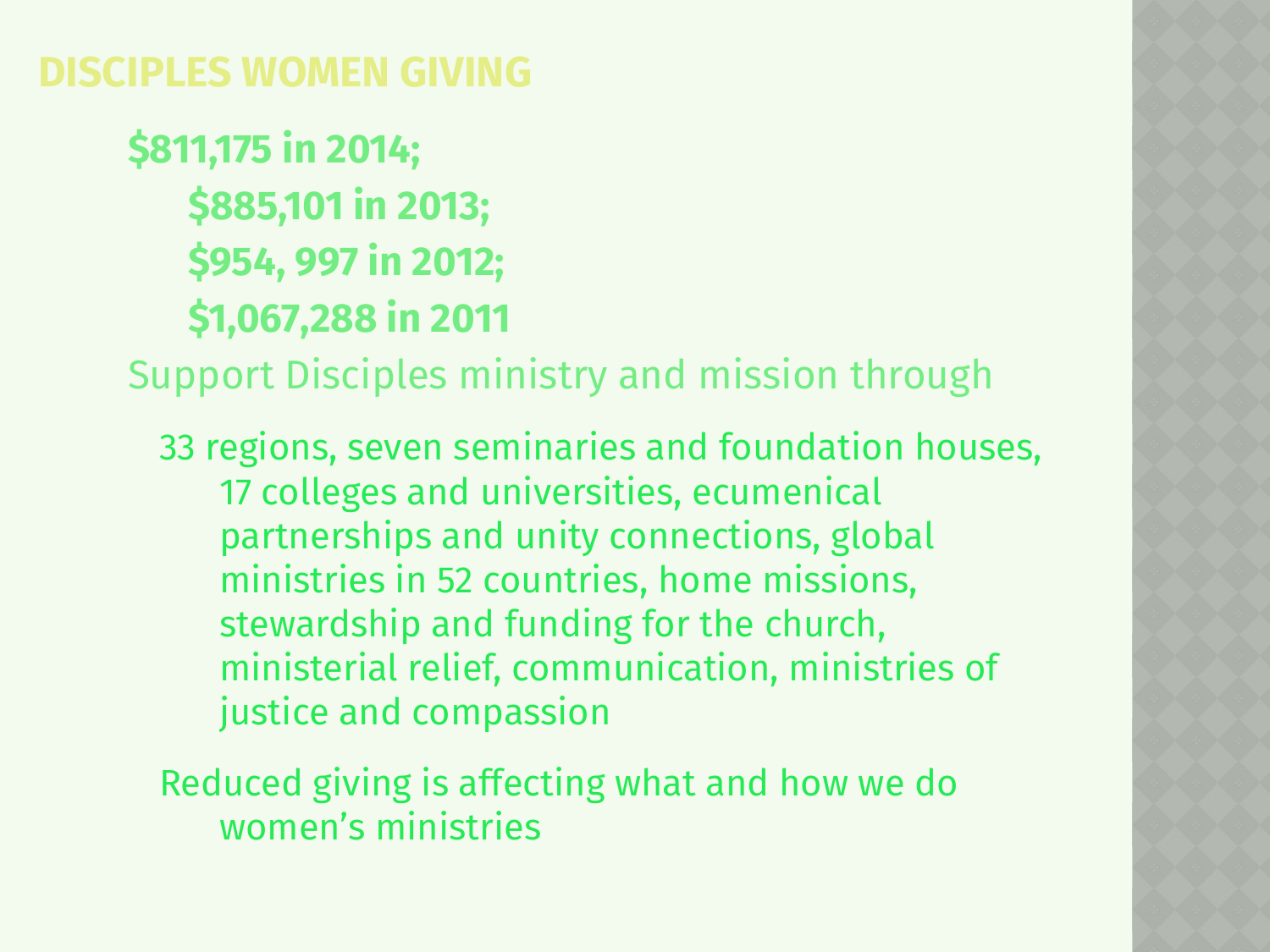

# Disciples women Giving
$811,175 in 2014;
	$885,101 in 2013;
			$954, 997 in 2012;
				$1,067,288 in 2011
Support Disciples ministry and mission through
33 regions, seven seminaries and foundation houses, 17 colleges and universities, ecumenical partnerships and unity connections, global ministries in 52 countries, home missions, stewardship and funding for the church, ministerial relief, communication, ministries of justice and compassion
Reduced giving is affecting what and how we do women’s ministries